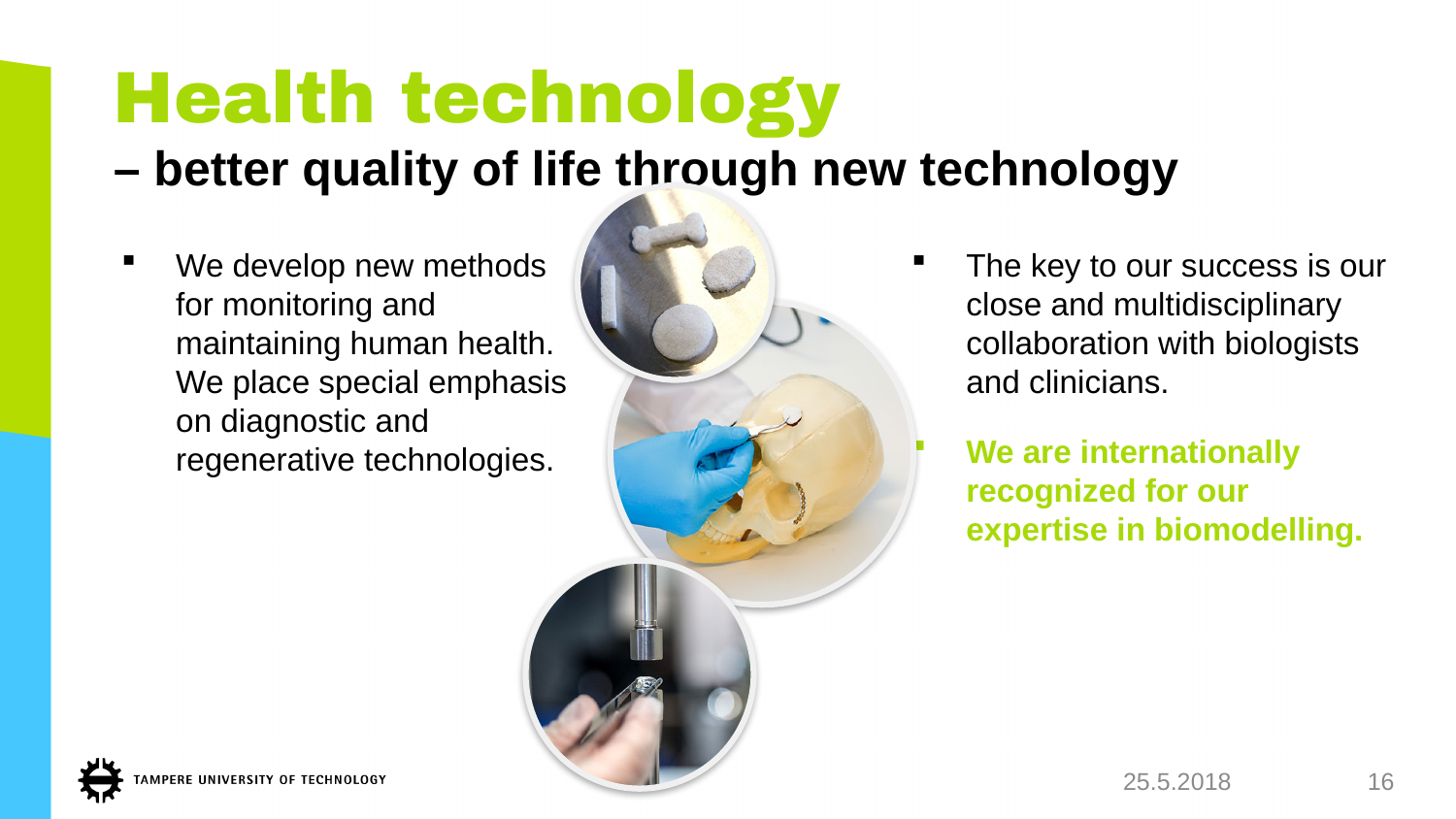

# Health technology – better quality of life through new technology

We develop new methods for monitoring and maintaining human health. We place special emphasis on diagnostic and regenerative technologies.
The key to our success is our close and multidisciplinary collaboration with biologists and clinicians.
We are internationally recognized for our expertise in biomodelling.

25.5.2018
16